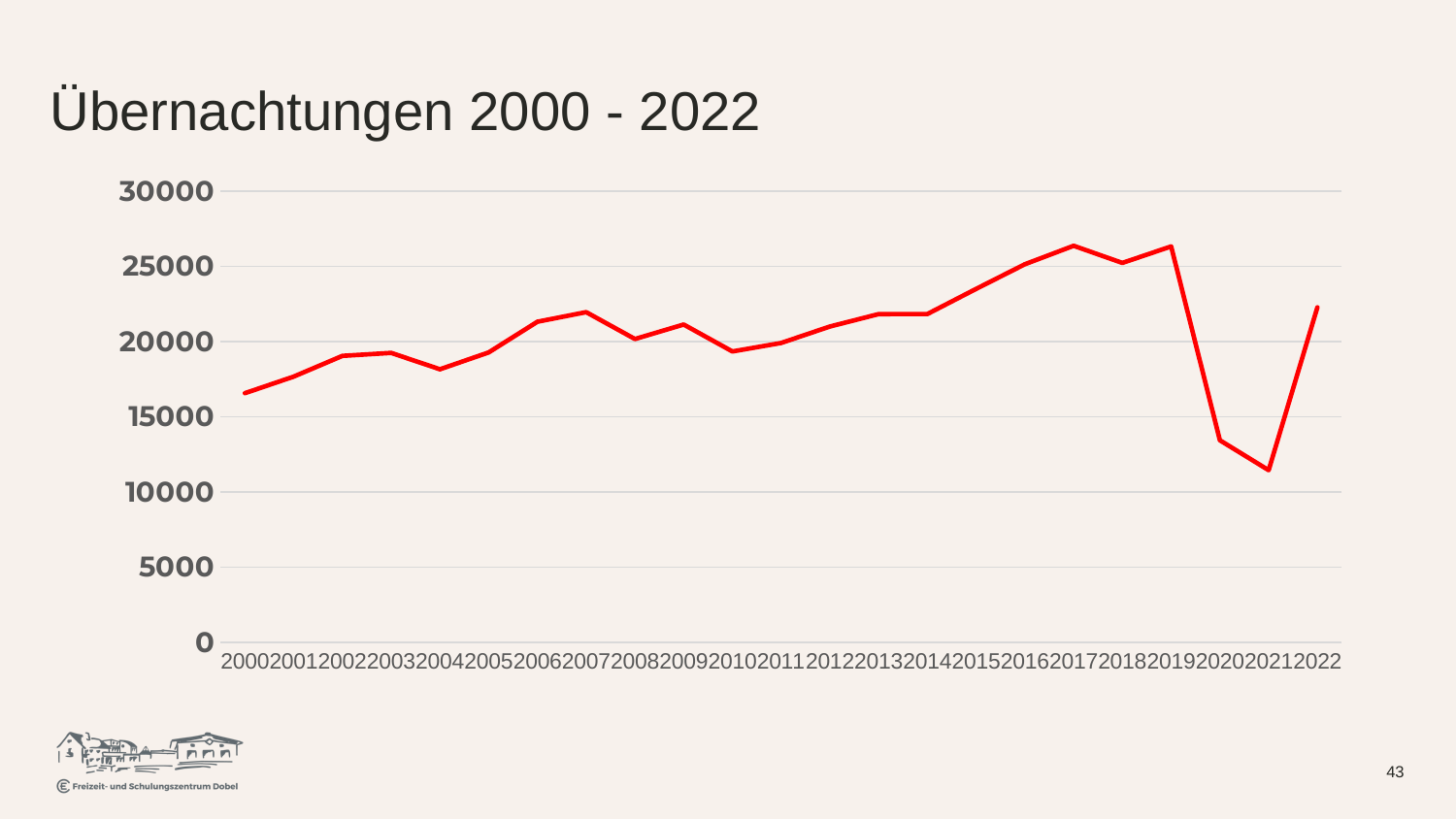

### Chart

| Category |  |
|---|---|
| 2000 | 16574.0 |
| 2001 | 17676.0 |
| 2002 | 19053.0 |
| 2003 | 19253.0 |
| 2004 | 18162.0 |
| 2005 | 19281.0 |
| 2006 | 21324.0 |
| 2007 | 21960.0 |
| 2008 | 20174.0 |
| 2009 | 21138.0 |
| 2010 | 19347.0 |
| 2011 | 19911.0 |
| 2012 | 21003.0 |
| 2013 | 21832.0 |
| 2014 | 21835.0 |
| 2015 | 23505.0 |
| 2016 | 25143.0 |
| 2017 | 26372.0 |
| 2018 | 25231.0 |
| 2019 | 26330.0 |
| 2020 | 13438.0 |
| 2021 | 11448.0 |
| 2022 | 22281.0 |
# Übernachtungen 2000 - 2022